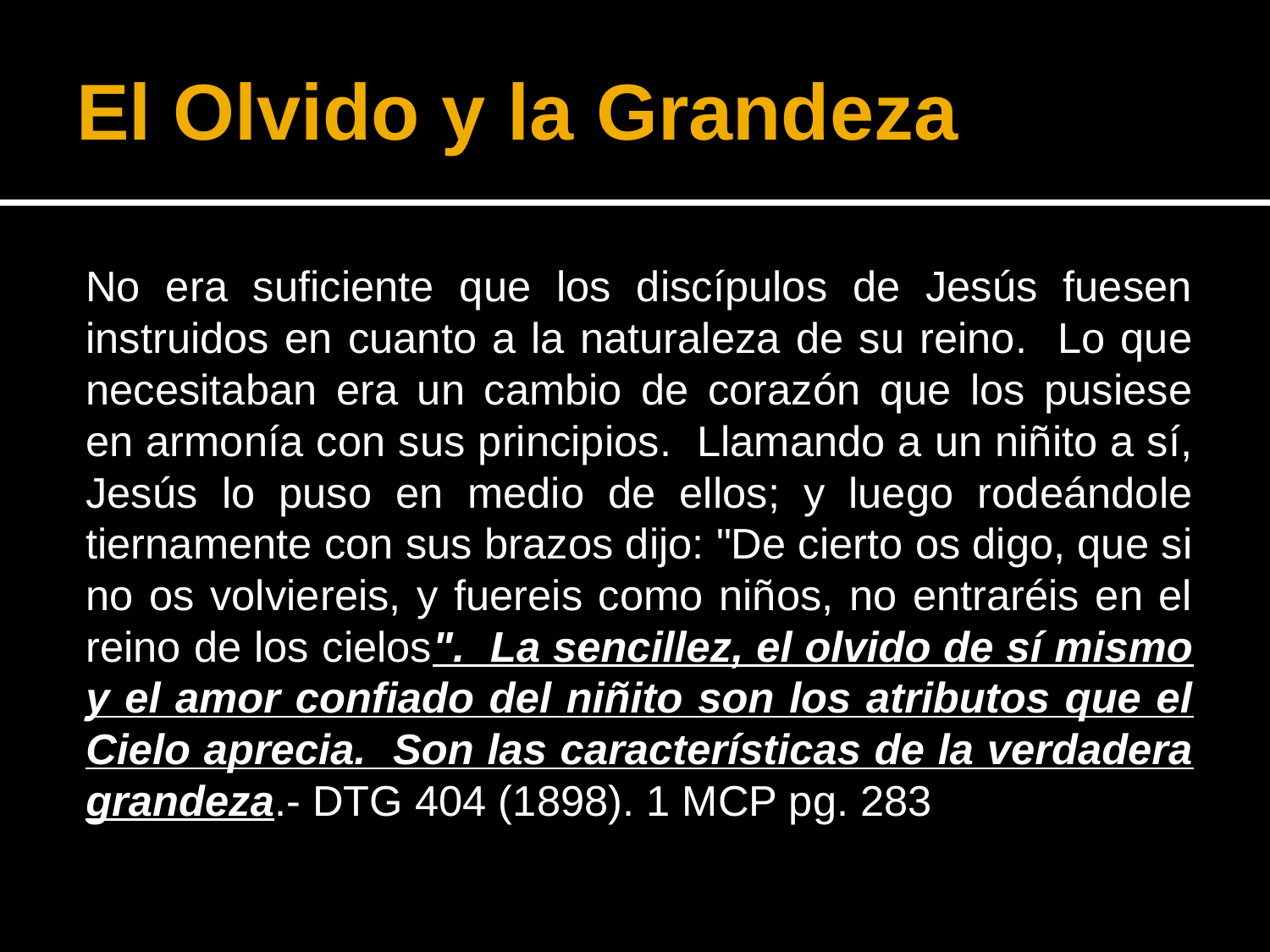

# El Olvido y la Grandeza
No era suficiente que los discípulos de Jesús fuesen instruidos en cuanto a la naturaleza de su reino.  Lo que necesitaban era un cambio de corazón que los pusiese en armonía con sus principios.  Llamando a un niñito a sí, Jesús lo puso en medio de ellos; y luego rodeándole tiernamente con sus brazos dijo: "De cierto os digo, que si no os volviereis, y fuereis como niños, no entraréis en el reino de los cielos".  La sencillez, el olvido de sí mismo y el amor confiado del niñito son los atributos que el Cielo aprecia.  Son las características de la verdadera grandeza.- DTG 404 (1898). 1 MCP pg. 283